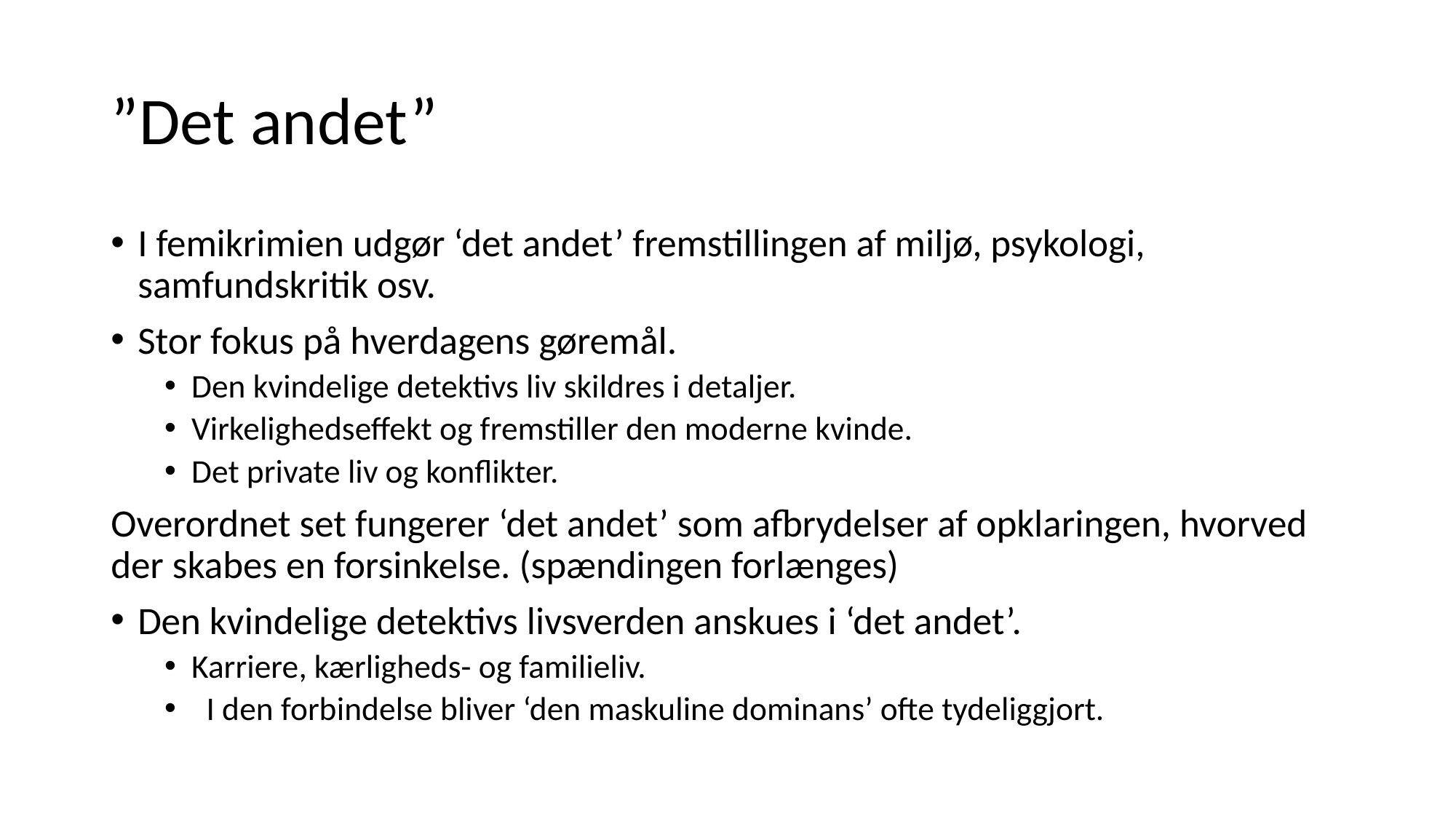

# ”Det andet”
I femikrimien udgør ‘det andet’ fremstillingen af miljø, psykologi, samfundskritik osv.
Stor fokus på hverdagens gøremål.
Den kvindelige detektivs liv skildres i detaljer.
Virkelighedseffekt og fremstiller den moderne kvinde.
Det private liv og konflikter.
Overordnet set fungerer ‘det andet’ som afbrydelser af opklaringen, hvorved der skabes en forsinkelse. (spændingen forlænges)
Den kvindelige detektivs livsverden anskues i ‘det andet’.
Karriere, kærligheds- og familieliv.
  I den forbindelse bliver ‘den maskuline dominans’ ofte tydeliggjort.